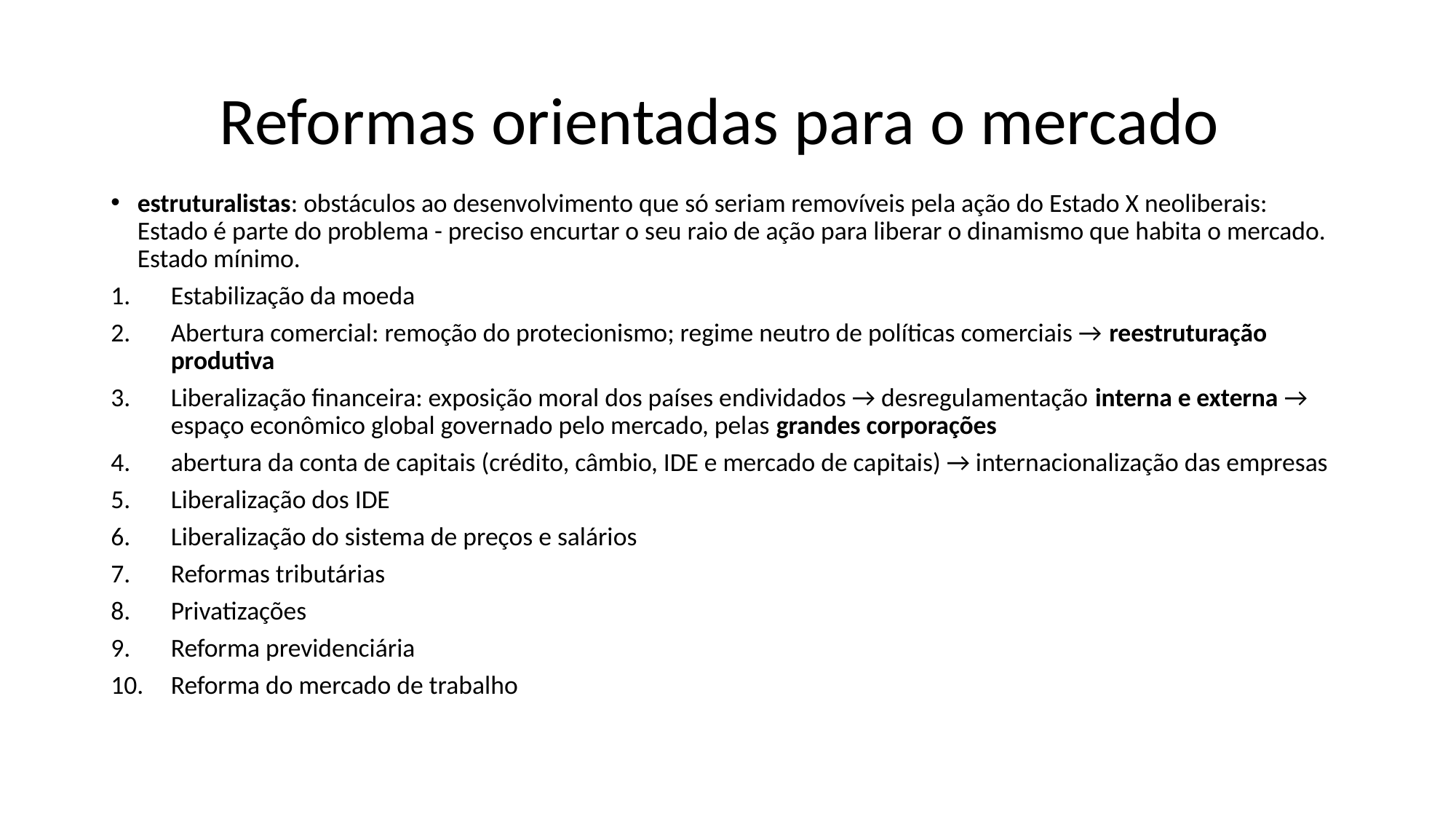

# Reformas orientadas para o mercado
estruturalistas: obstáculos ao desenvolvimento que só seriam removíveis pela ação do Estado X neoliberais: Estado é parte do problema - preciso encurtar o seu raio de ação para liberar o dinamismo que habita o mercado. Estado mínimo.
Estabilização da moeda
Abertura comercial: remoção do protecionismo; regime neutro de políticas comerciais → reestruturação produtiva
Liberalização financeira: exposição moral dos países endividados → desregulamentação interna e externa → espaço econômico global governado pelo mercado, pelas grandes corporações
abertura da conta de capitais (crédito, câmbio, IDE e mercado de capitais) → internacionalização das empresas
Liberalização dos IDE
Liberalização do sistema de preços e salários
Reformas tributárias
Privatizações
Reforma previdenciária
Reforma do mercado de trabalho